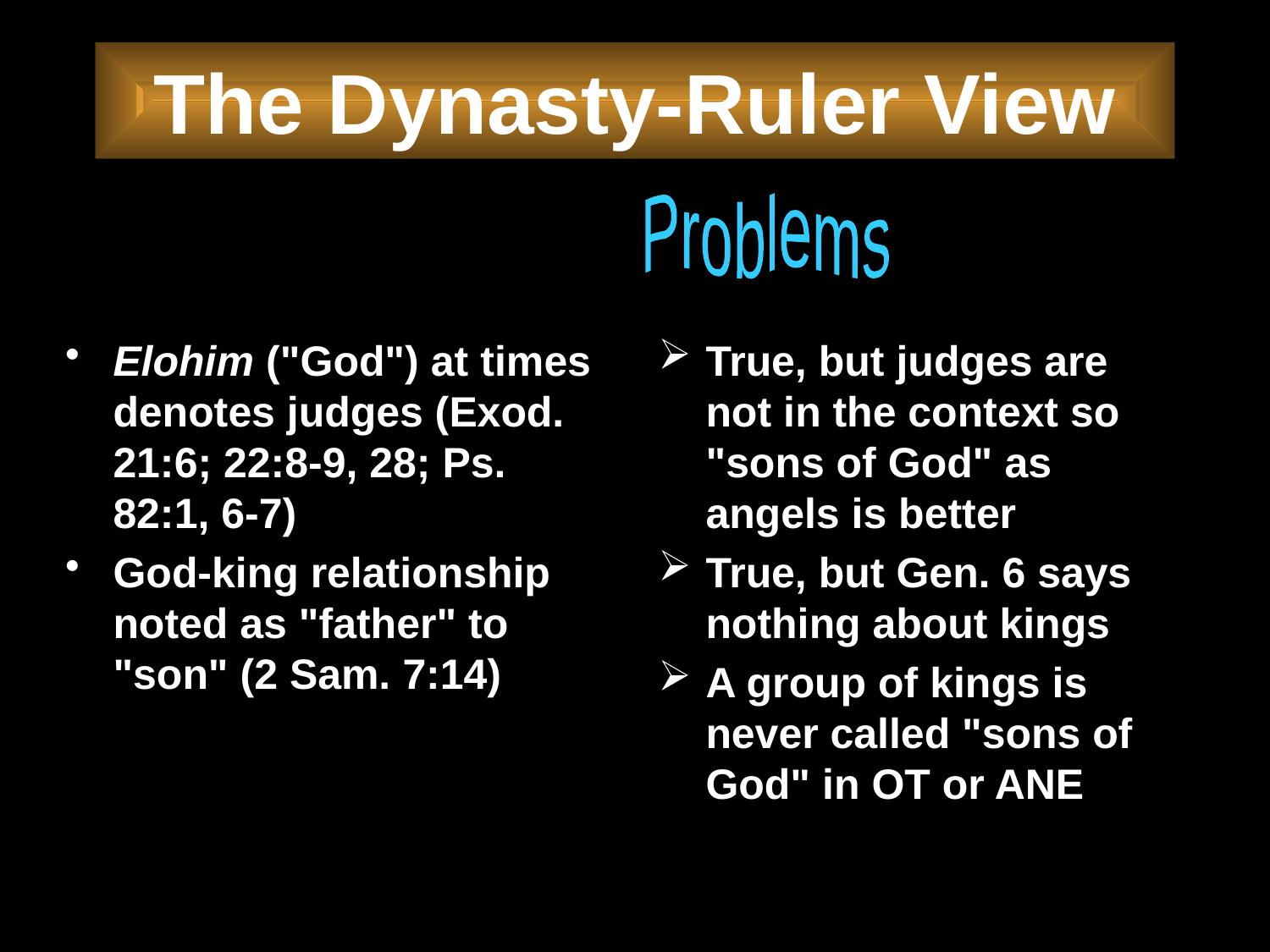

# The Dynasty-Ruler View
Support
Problems
Elohim ("God") at times denotes judges (Exod. 21:6; 22:8-9, 28; Ps. 82:1, 6-7)
God-king relationship noted as "father" to "son" (2 Sam. 7:14)
True, but judges are not in the context so "sons of God" as angels is better
True, but Gen. 6 says nothing about kings
A group of kings is never called "sons of God" in OT or ANE